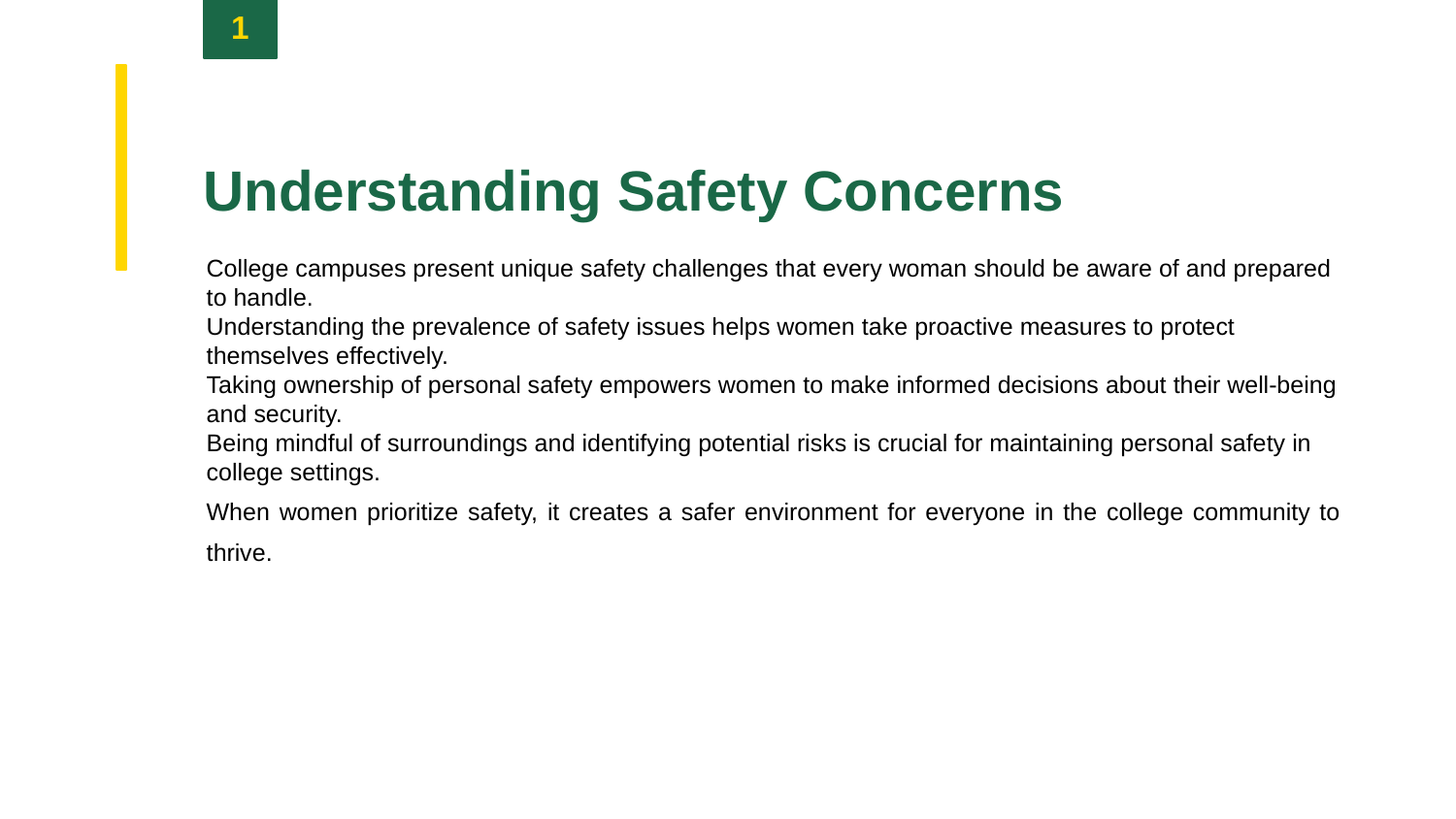

1

Understanding Safety Concerns
College campuses present unique safety challenges that every woman should be aware of and prepared to handle.
Understanding the prevalence of safety issues helps women take proactive measures to protect themselves effectively.
Taking ownership of personal safety empowers women to make informed decisions about their well-being and security.
Being mindful of surroundings and identifying potential risks is crucial for maintaining personal safety in college settings.
When women prioritize safety, it creates a safer environment for everyone in the college community to thrive.